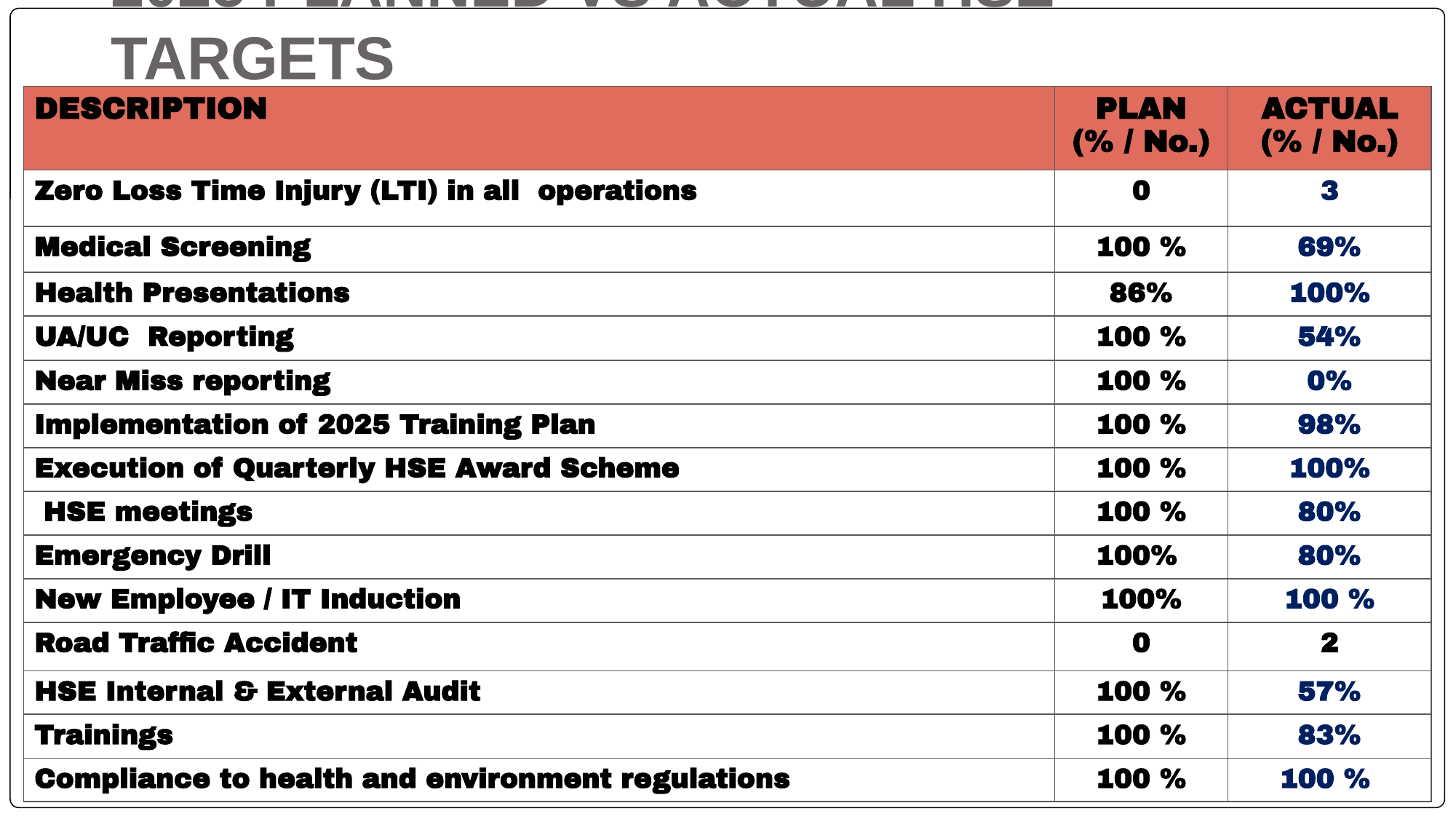

# 2025 PLANNED VS ACTUAL HSE TARGETS
| DESCRIPTION | PLAN (% / No.) | ACTUAL (% / No.) |
| --- | --- | --- |
| Zero Loss Time Injury (LTI) in all operations | 0 | 3 |
| Medical Screening | 100 % | 69% |
| Health Presentations | 86% | 100% |
| UA/UC Reporting | 100 % | 54% |
| Near Miss reporting | 100 % | 0% |
| Implementation of 2025 Training Plan | 100 % | 98% |
| Execution of Quarterly HSE Award Scheme | 100 % | 100% |
| HSE meetings | 100 % | 80% |
| Emergency Drill | 100% | 80% |
| New Employee / IT Induction | 100% | 100 % |
| Road Traffic Accident | 0 | 2 |
| HSE Internal & External Audit | 100 % | 57% |
| Trainings | 100 % | 83% |
| Compliance to health and environment regulations | 100 % | 100 % |